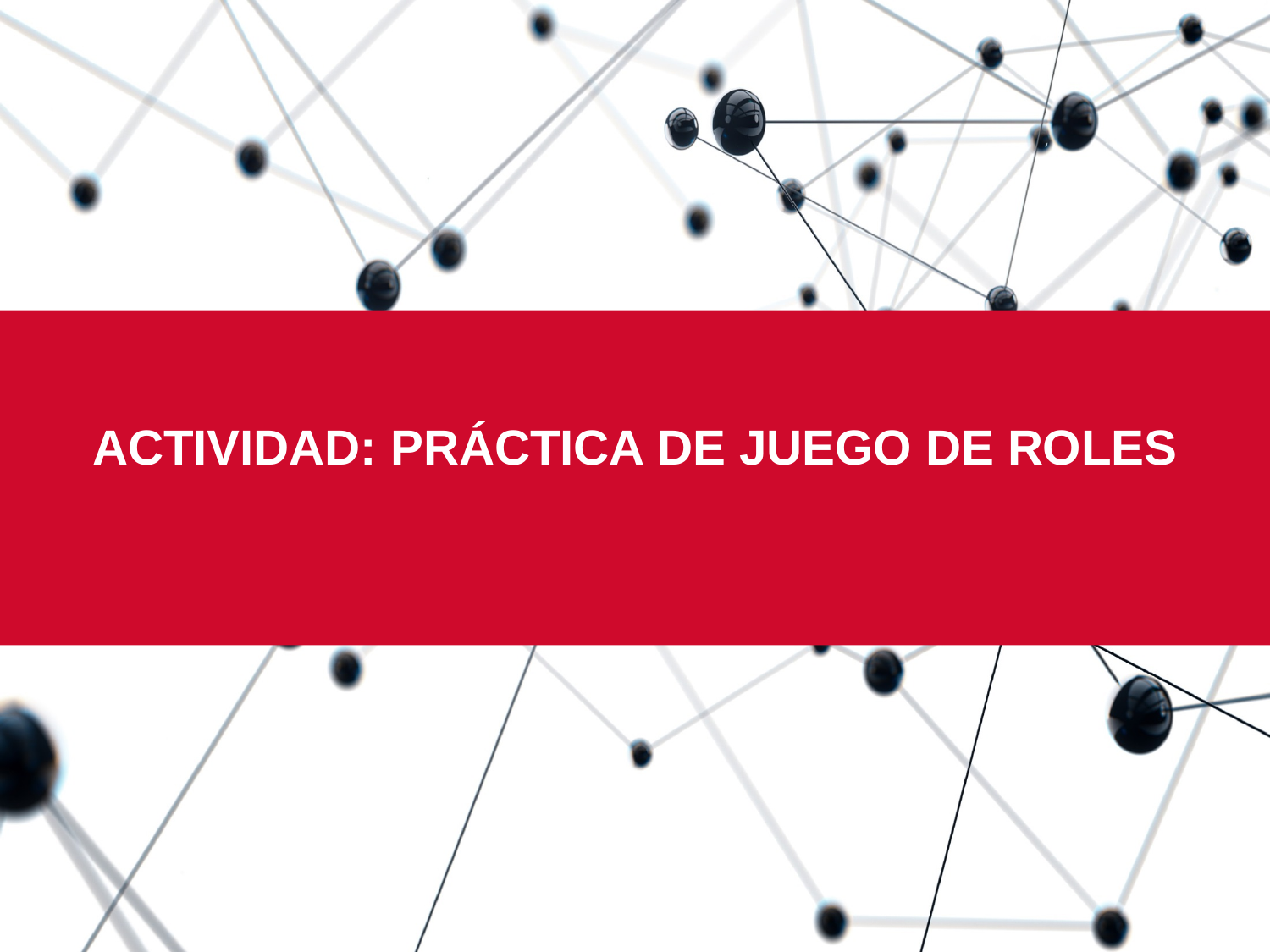

# ACTIVIDAD: PRÁCTICA DE JUEGO DE ROLES